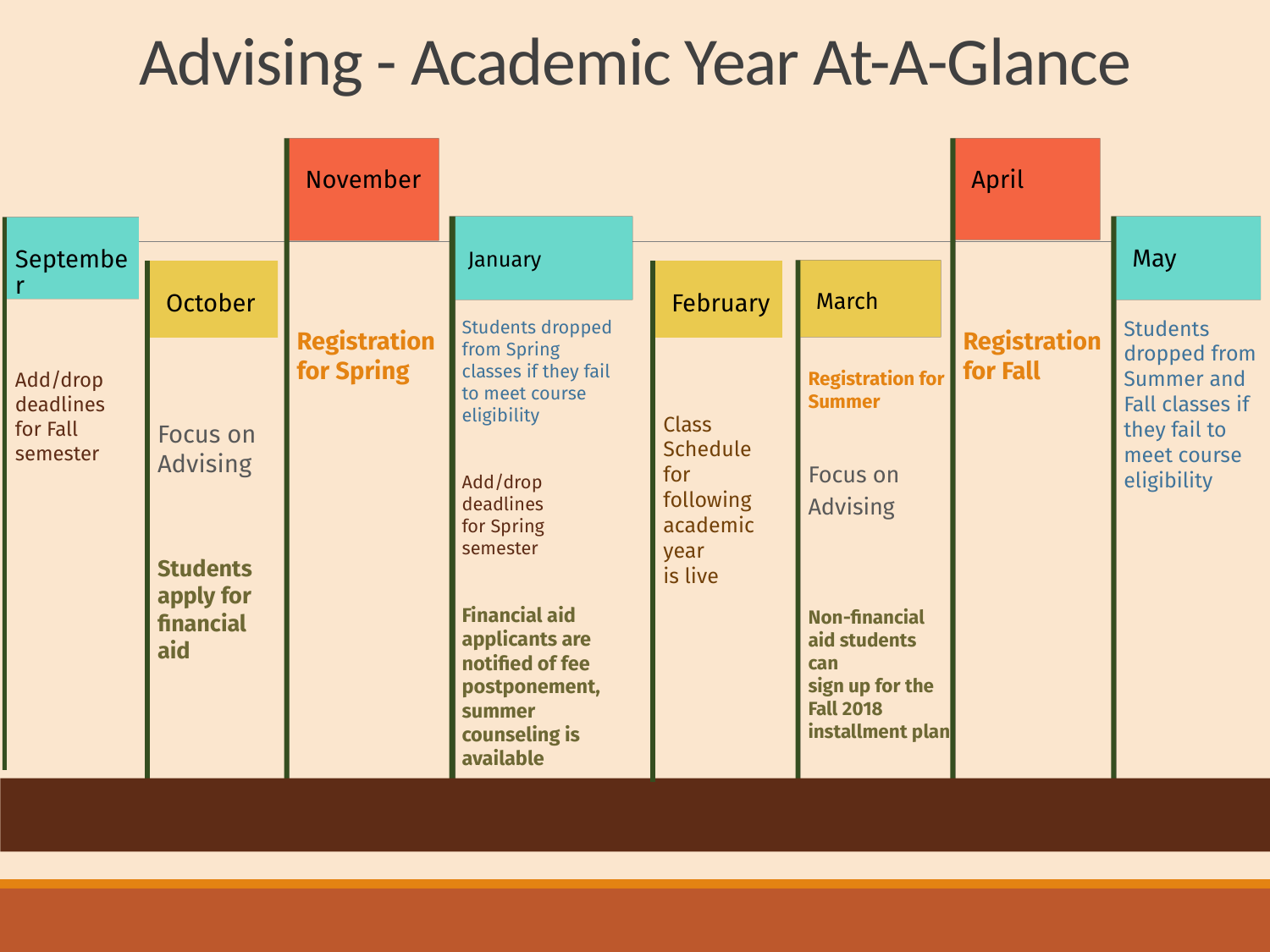

Advising - Academic Year At-A-Glance
April

Registration for Fall
November

Registration for Spring

 January

Students dropped from Spring classes if they fail to meet course eligibility

Add/drop deadlines
for Spring semester

Financial aid applicants are notified of fee postponement, summer counseling is available
May
Students dropped from Summer and Fall classes if they fail to meet course eligibility

September

Add/drop deadlines
for Fall semester
March

Registration for Summer

Focus on Advising

Non-financial aid students can
sign up for the
Fall 2018 installment plan

October

Focus on Advising

Students apply for financial aid

February

Class Schedule for following academic year
is live